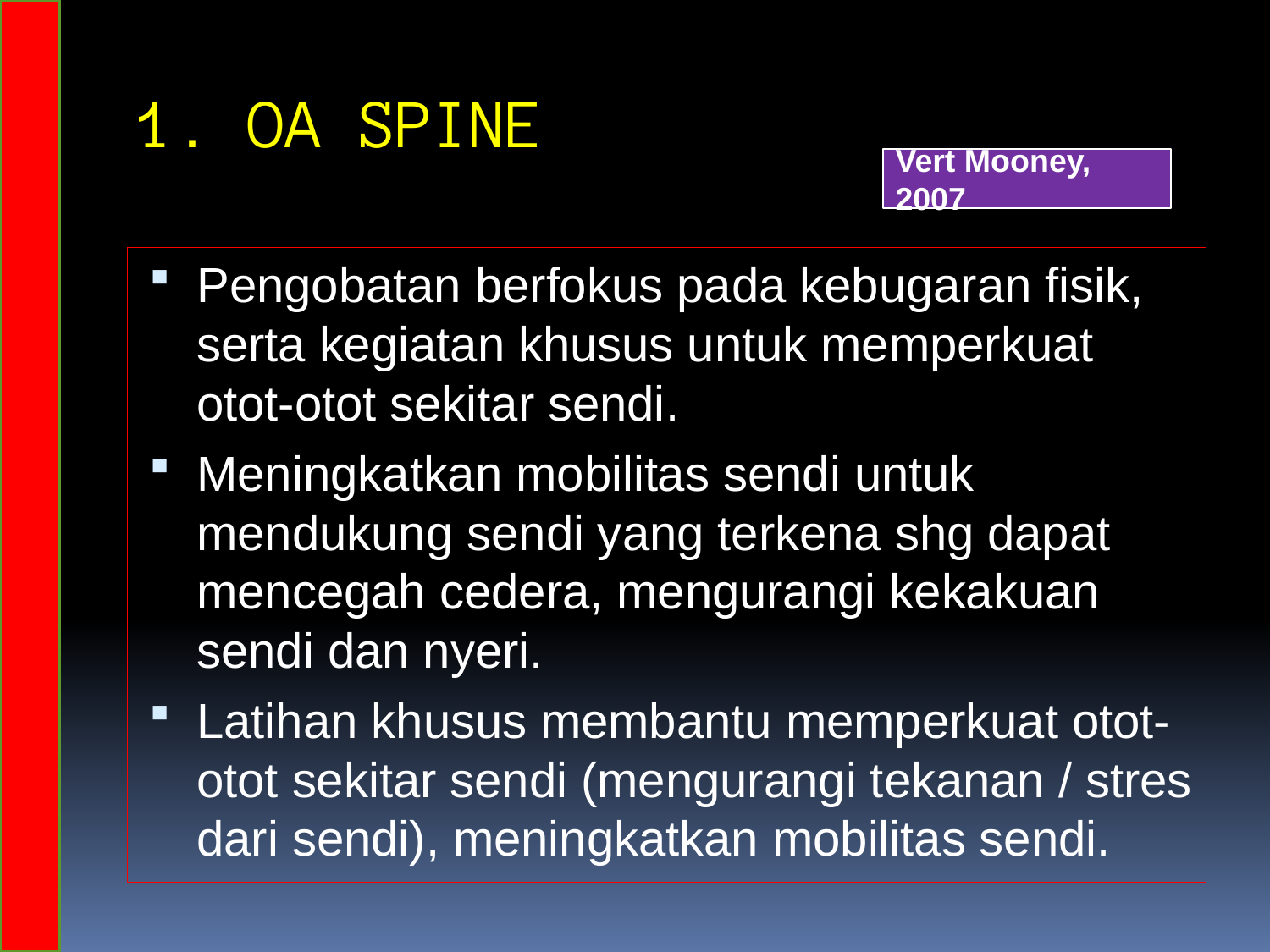

# 1. OA SPINE
Vert Mooney, 2007
Pengobatan berfokus pada kebugaran fisik, serta kegiatan khusus untuk memperkuat otot-otot sekitar sendi.
Meningkatkan mobilitas sendi untuk mendukung sendi yang terkena shg dapat  mencegah cedera, mengurangi kekakuan sendi dan nyeri.
Latihan khusus membantu memperkuat otot-otot sekitar sendi (mengurangi tekanan / stres dari sendi), meningkatkan mobilitas sendi.